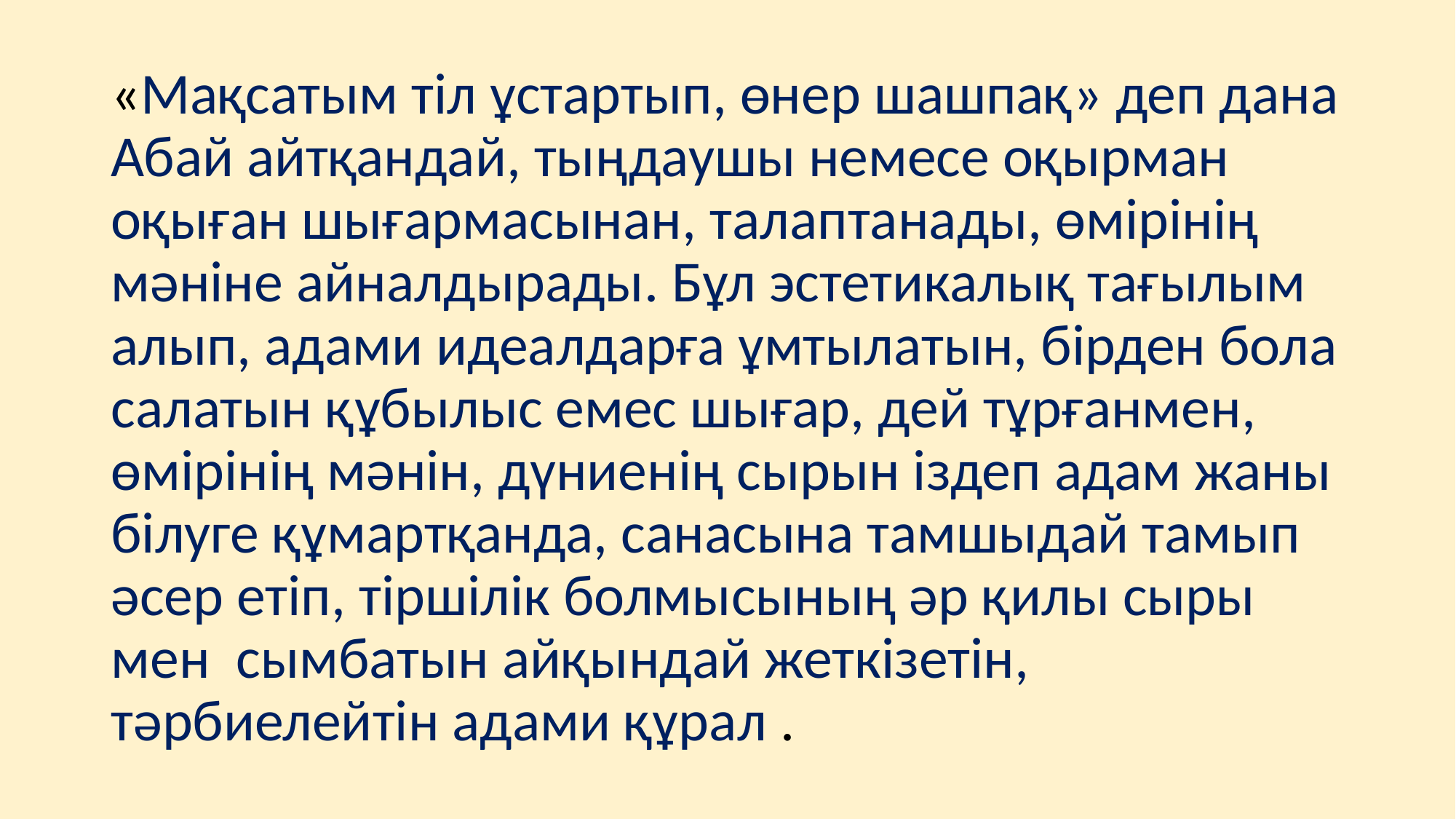

# «Мақсатым тіл ұстартып, өнер шашпақ» деп дана Абай айтқандай, тыңдаушы немесе оқырман оқыған шығармасынан, талаптанады, өмірінің мәніне айналдырады. Бұл эстетикалық тағылым алып, адами идеалдарға ұмтылатын, бірден бола салатын құбылыс емес шығар, дей тұрғанмен, өмірінің мәнін, дүниенің сырын іздеп адам жаны білуге құмартқанда, санасына тамшыдай тамып әсер етіп, тіршілік болмысының әр қилы сыры мен  сымбатын айқындай жеткізетін, тәрбиелейтін адами құрал .